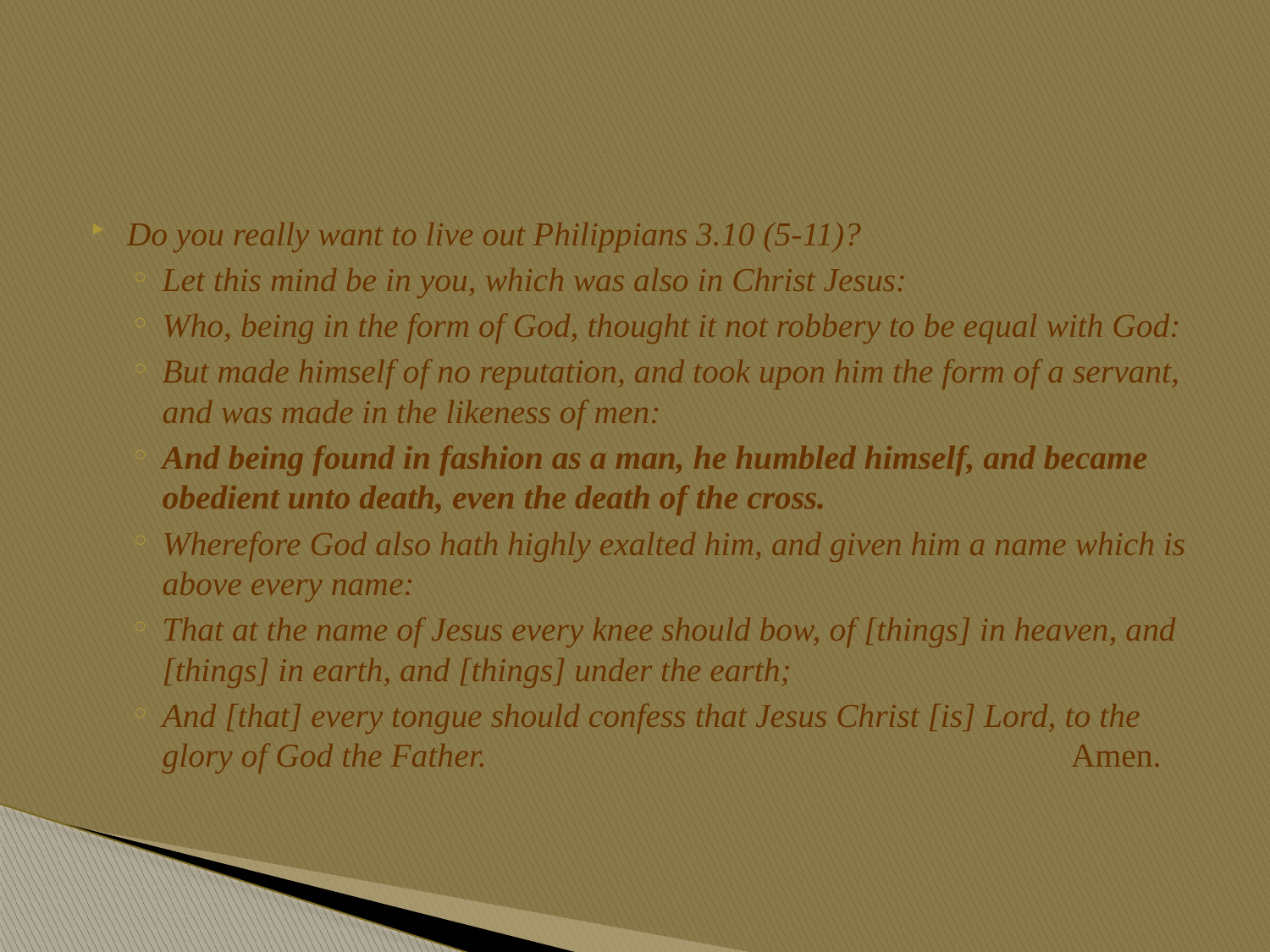

#
Do you really want to live out Philippians 3.10 (5-11)?
Let this mind be in you, which was also in Christ Jesus:
Who, being in the form of God, thought it not robbery to be equal with God:
But made himself of no reputation, and took upon him the form of a servant, and was made in the likeness of men:
And being found in fashion as a man, he humbled himself, and became obedient unto death, even the death of the cross.
Wherefore God also hath highly exalted him, and given him a name which is above every name:
That at the name of Jesus every knee should bow, of [things] in heaven, and [things] in earth, and [things] under the earth;
And [that] every tongue should confess that Jesus Christ [is] Lord, to the glory of God the Father.                                                                     Amen.